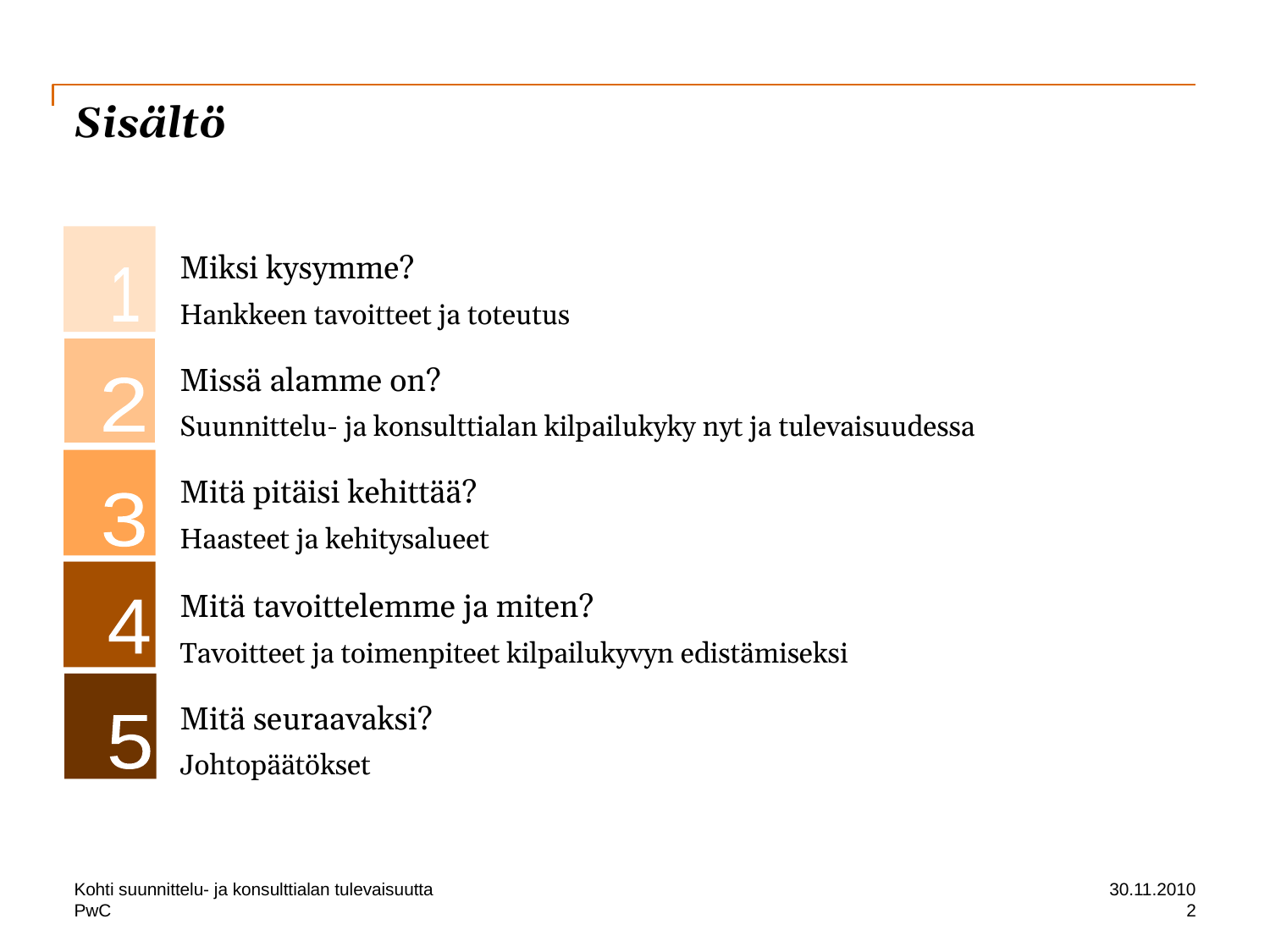

# Sisältö

1
Miksi kysymme?
Hankkeen tavoitteet ja toteutus

2
Missä alamme on?
Suunnittelu- ja konsulttialan kilpailukyky nyt ja tulevaisuudessa

3
Mitä pitäisi kehittää?
Haasteet ja kehitysalueet

Mitä tavoittelemme ja miten?
Tavoitteet ja toimenpiteet kilpailukyvyn edistämiseksi

4

Mitä seuraavaksi?
Johtopäätökset
5
Kohti suunnittelu- ja konsulttialan tulevaisuutta
30.11.2010
2